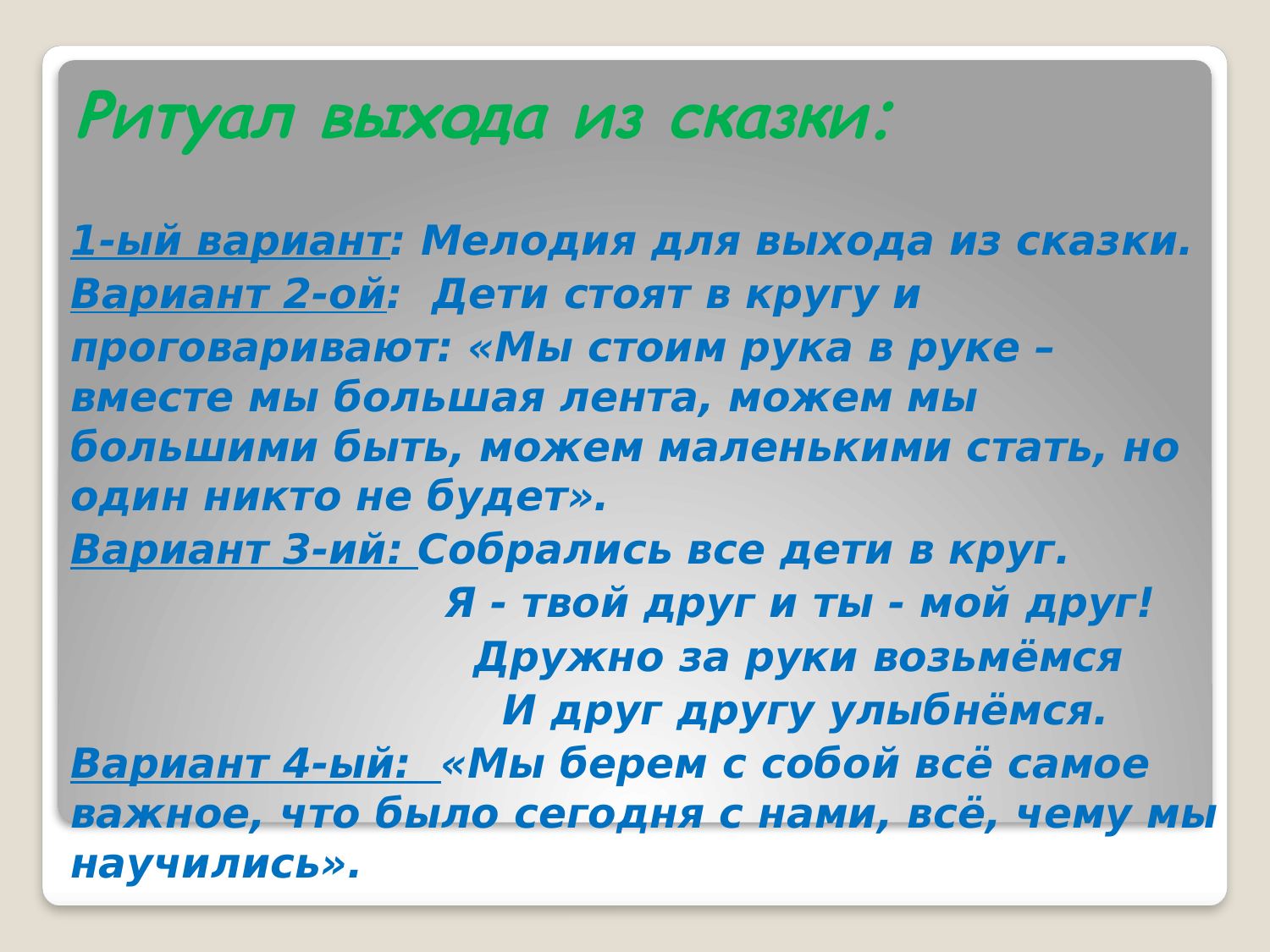

# Ритуал выхода из сказки:
1-ый вариант: Мелодия для выхода из сказки.
Вариант 2-ой:  Дети стоят в кругу и
проговаривают: «Мы стоим рука в руке – вместе мы большая лента, можем мы большими быть, можем маленькими стать, но один никто не будет».
Вариант 3-ий: Собрались все дети в круг.
                          Я - твой друг и ты - мой друг!
                            Дружно за руки возьмёмся
                              И друг другу улыбнёмся.
Вариант 4-ый:  «Мы берем с собой всё самое важное, что было сегодня с нами, всё, чему мы научились».